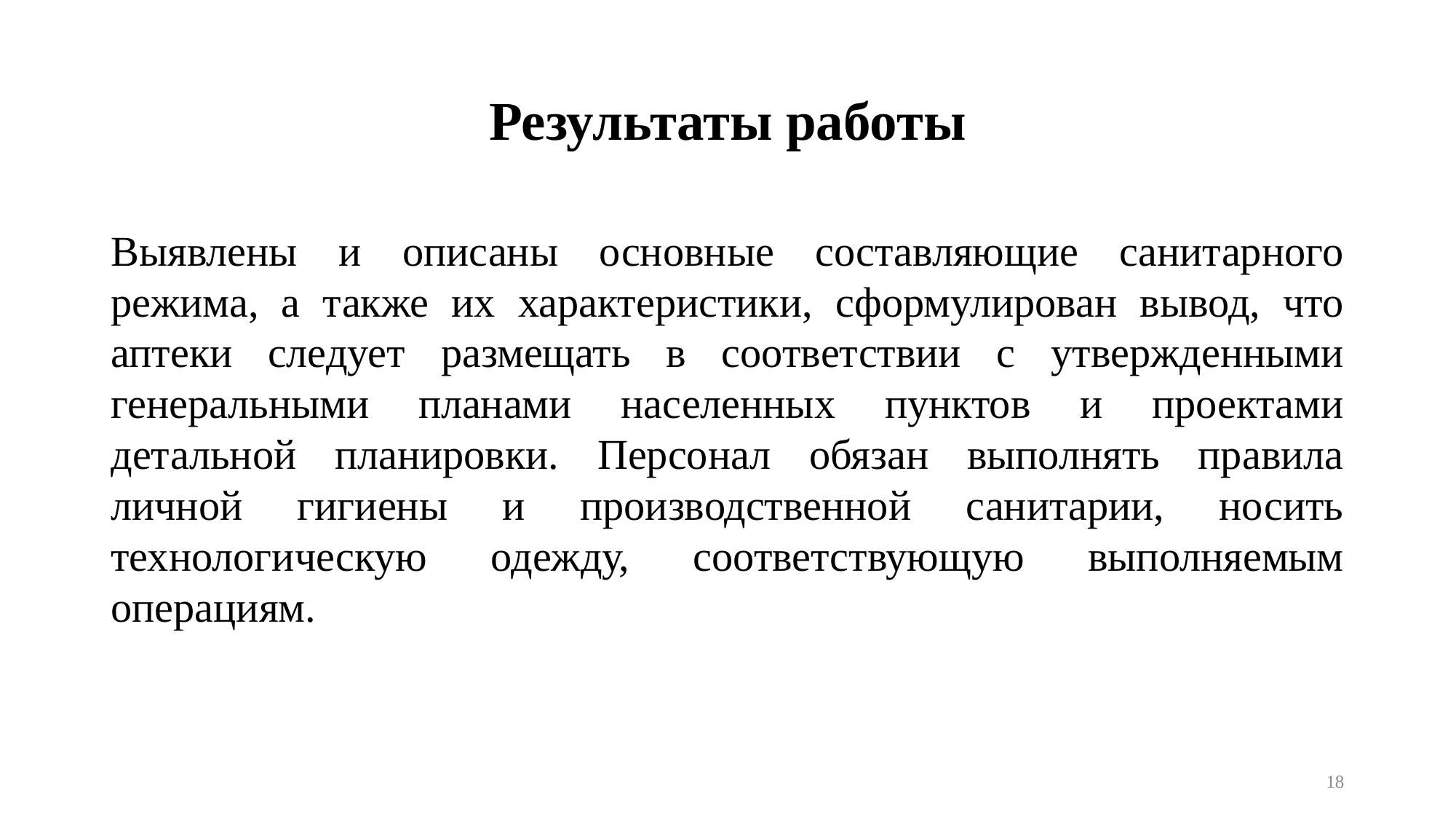

# Результаты работы
Выявлены и описаны основные составляющие санитарного режима, а также их характеристики, сформулирован вывод, что аптеки следует размещать в соответствии с утвержденными генеральными планами населенных пунктов и проектами детальной планировки. Персонал обязан выполнять правила личной гигиены и производственной санитарии, носить технологическую одежду, соответствующую выполняемым операциям.
18